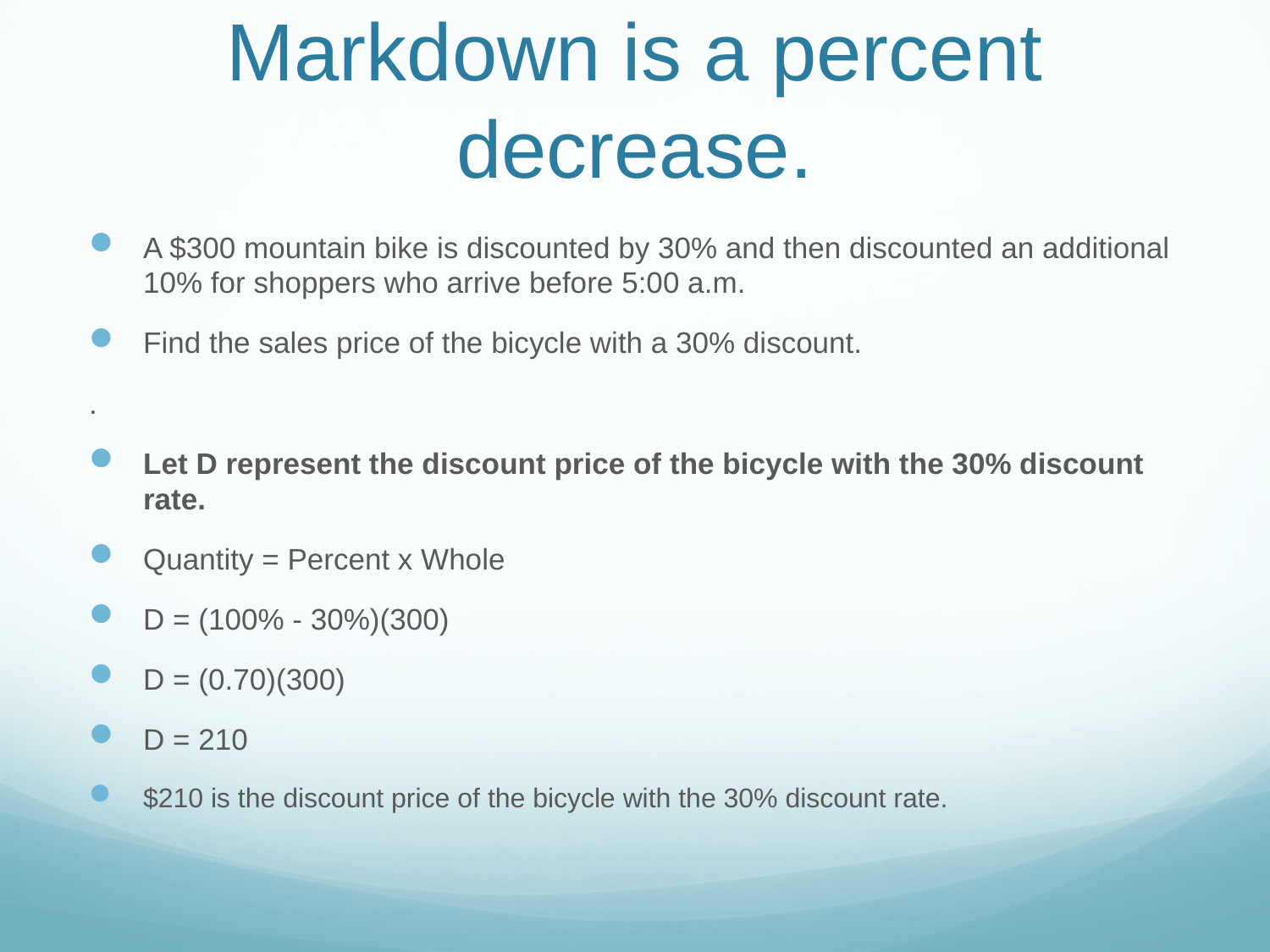

# Markdown is a percent decrease.
A $300 mountain bike is discounted by 30% and then discounted an additional 10% for shoppers who arrive before 5:00 a.m.
Find the sales price of the bicycle with a 30% discount.
.
Let D represent the discount price of the bicycle with the 30% discount rate.
Quantity = Percent x Whole
D = (100% - 30%)(300)
D = (0.70)(300)
D = 210
$210 is the discount price of the bicycle with the 30% discount rate.